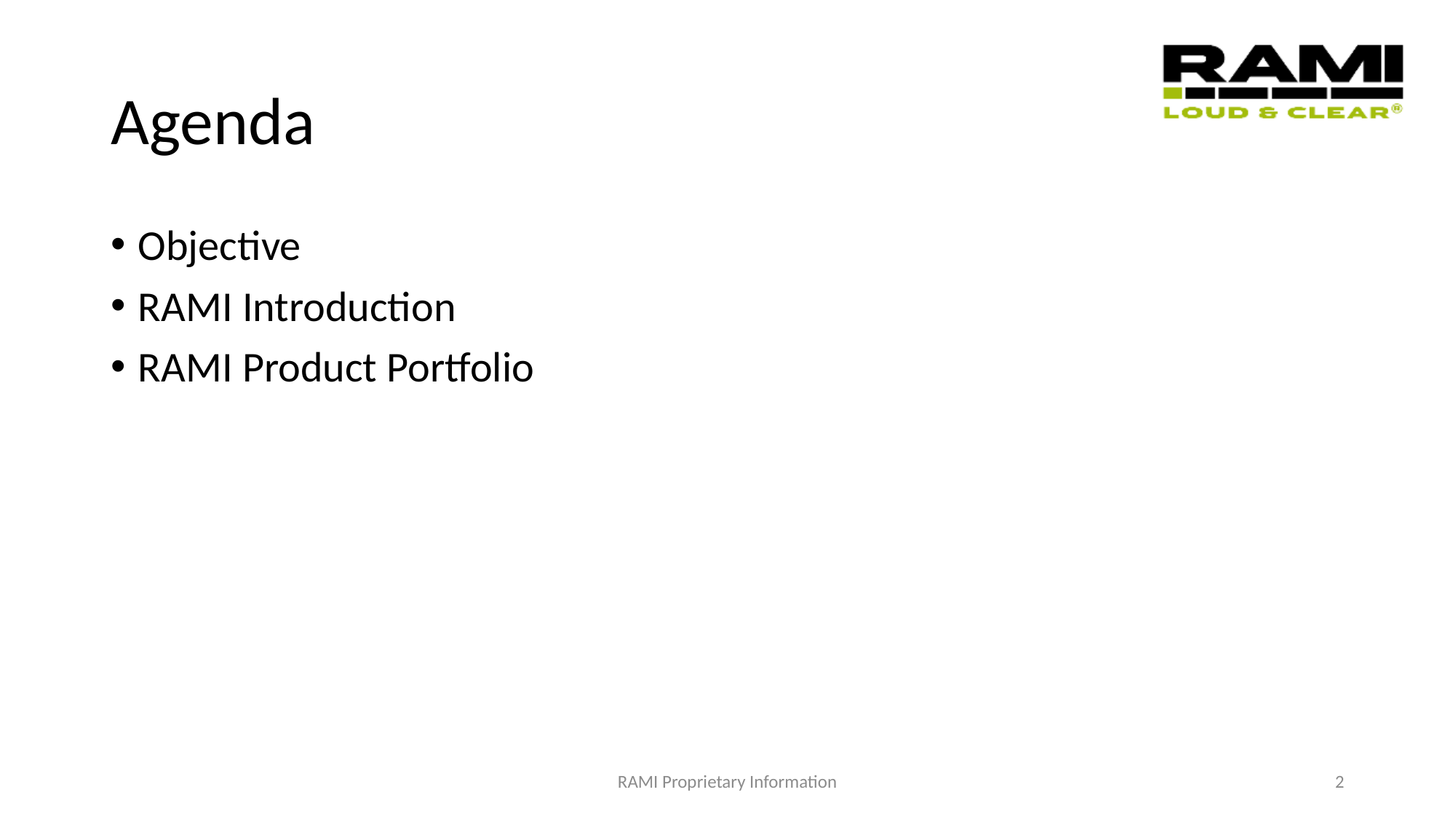

# Agenda
Objective
RAMI Introduction
RAMI Product Portfolio
RAMI Proprietary Information
2